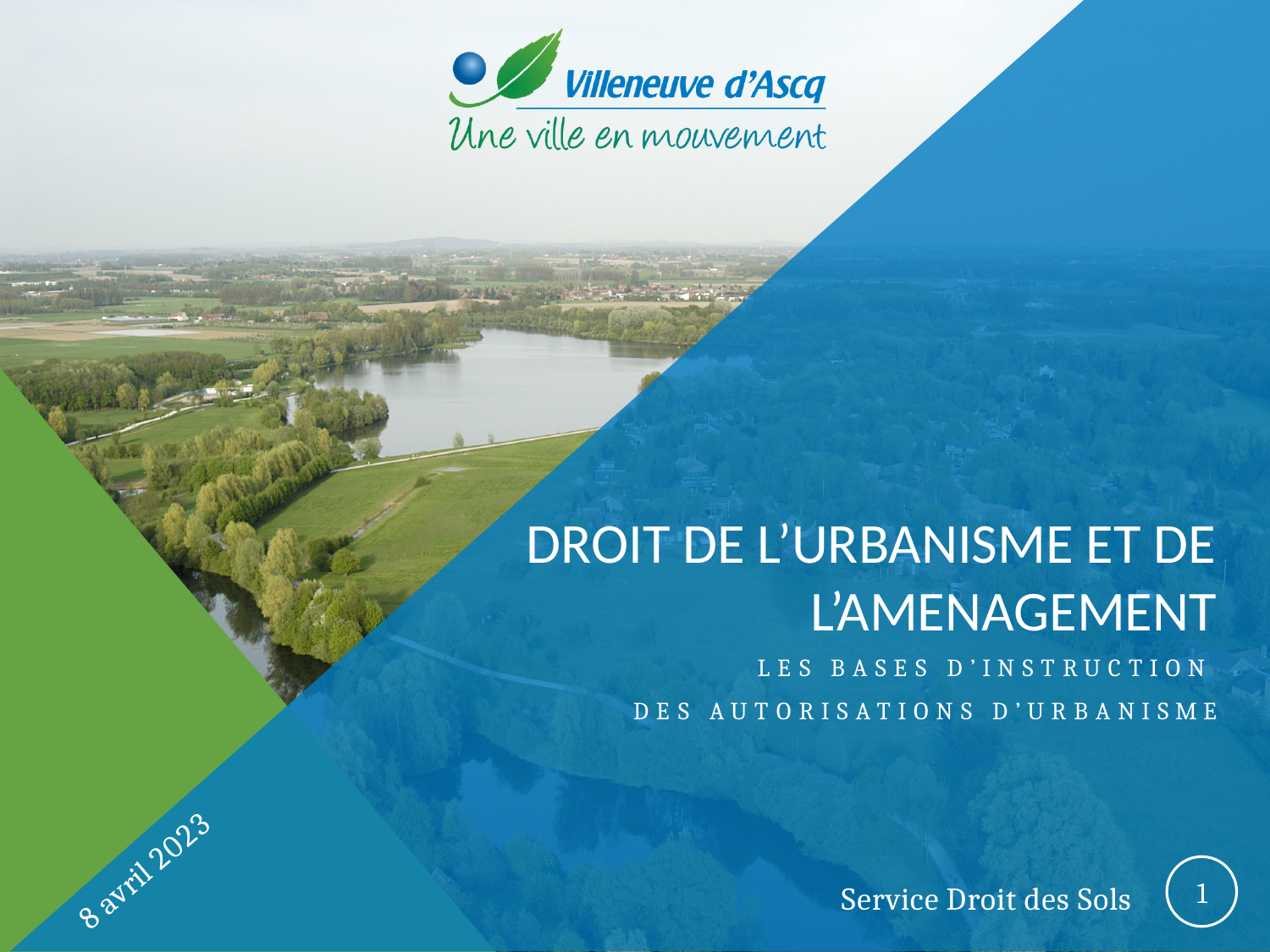

# DROIT DE L’urbanisme et de l’amenagement
Les bases d’instruction
des autorisations d’urbanisme
8 avril 2023
1
Service Droit des Sols